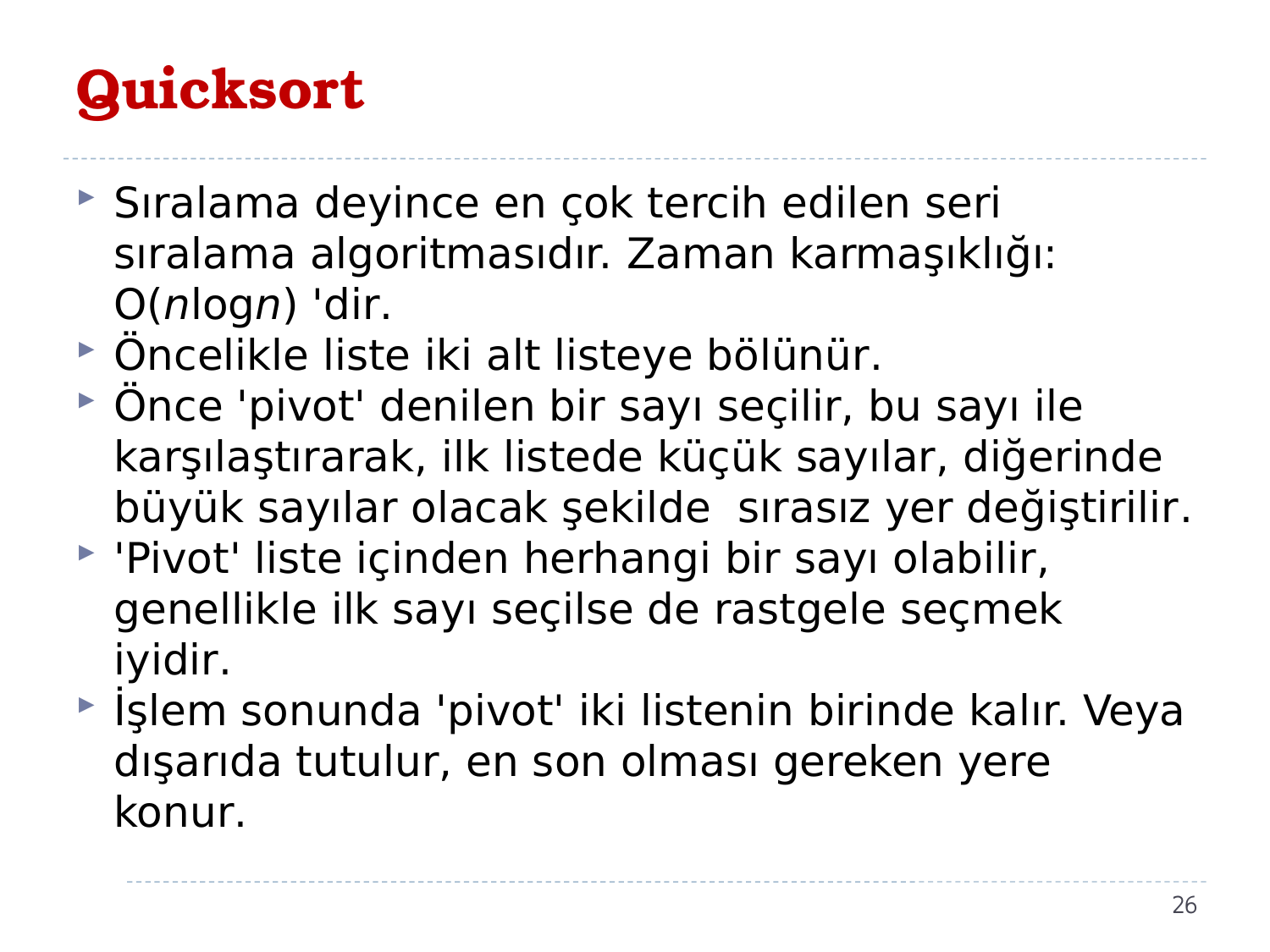

# Quicksort
Sıralama deyince en çok tercih edilen seri sıralama algoritmasıdır. Zaman karmaşıklığı: O(nlogn) 'dir.
Öncelikle liste iki alt listeye bölünür.
Önce 'pivot' denilen bir sayı seçilir, bu sayı ile karşılaştırarak, ilk listede küçük sayılar, diğerinde büyük sayılar olacak şekilde  sırasız yer değiştirilir.
'Pivot' liste içinden herhangi bir sayı olabilir, genellikle ilk sayı seçilse de rastgele seçmek iyidir.
İşlem sonunda 'pivot' iki listenin birinde kalır. Veya dışarıda tutulur, en son olması gereken yere konur.

26